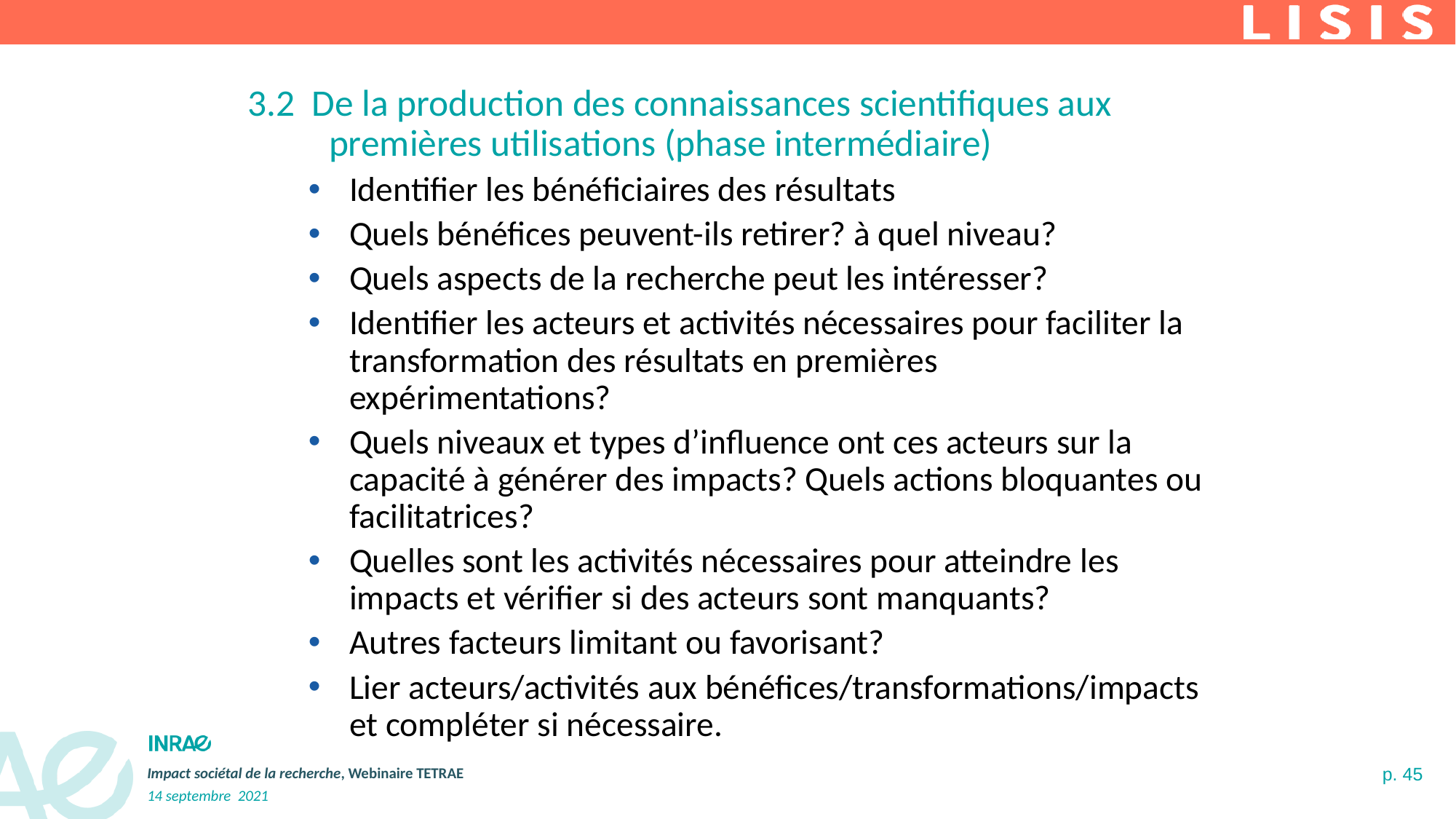

3.2  De la production des connaissances scientifiques aux premières utilisations (phase intermédiaire)
	Identifier les bénéficiaires des résultats
Quels bénéfices peuvent-ils retirer? à quel niveau?
Quels aspects de la recherche peut les intéresser?
Identifier les acteurs et activités nécessaires pour faciliter la transformation des résultats en premières expérimentations?
Quels niveaux et types d’influence ont ces acteurs sur la capacité à générer des impacts? Quels actions bloquantes ou facilitatrices?
Quelles sont les activités nécessaires pour atteindre les impacts et vérifier si des acteurs sont manquants?
Autres facteurs limitant ou favorisant?
Lier acteurs/activités aux bénéfices/transformations/impacts et compléter si nécessaire.